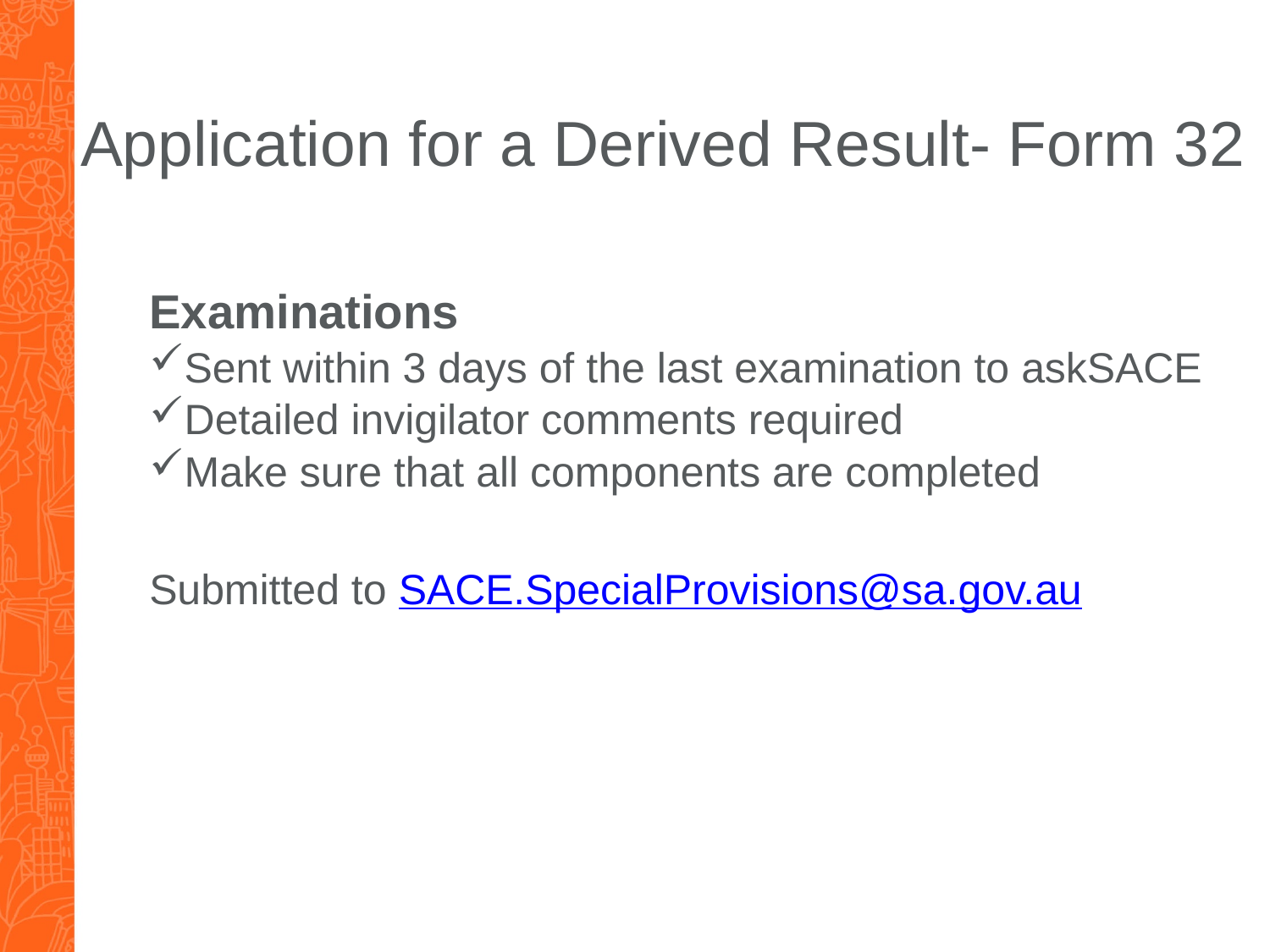

# Application for a Derived Result- Form 32
Examinations
Sent within 3 days of the last examination to askSACE
Detailed invigilator comments required
Make sure that all components are completed

Submitted to SACE.SpecialProvisions@sa.gov.au